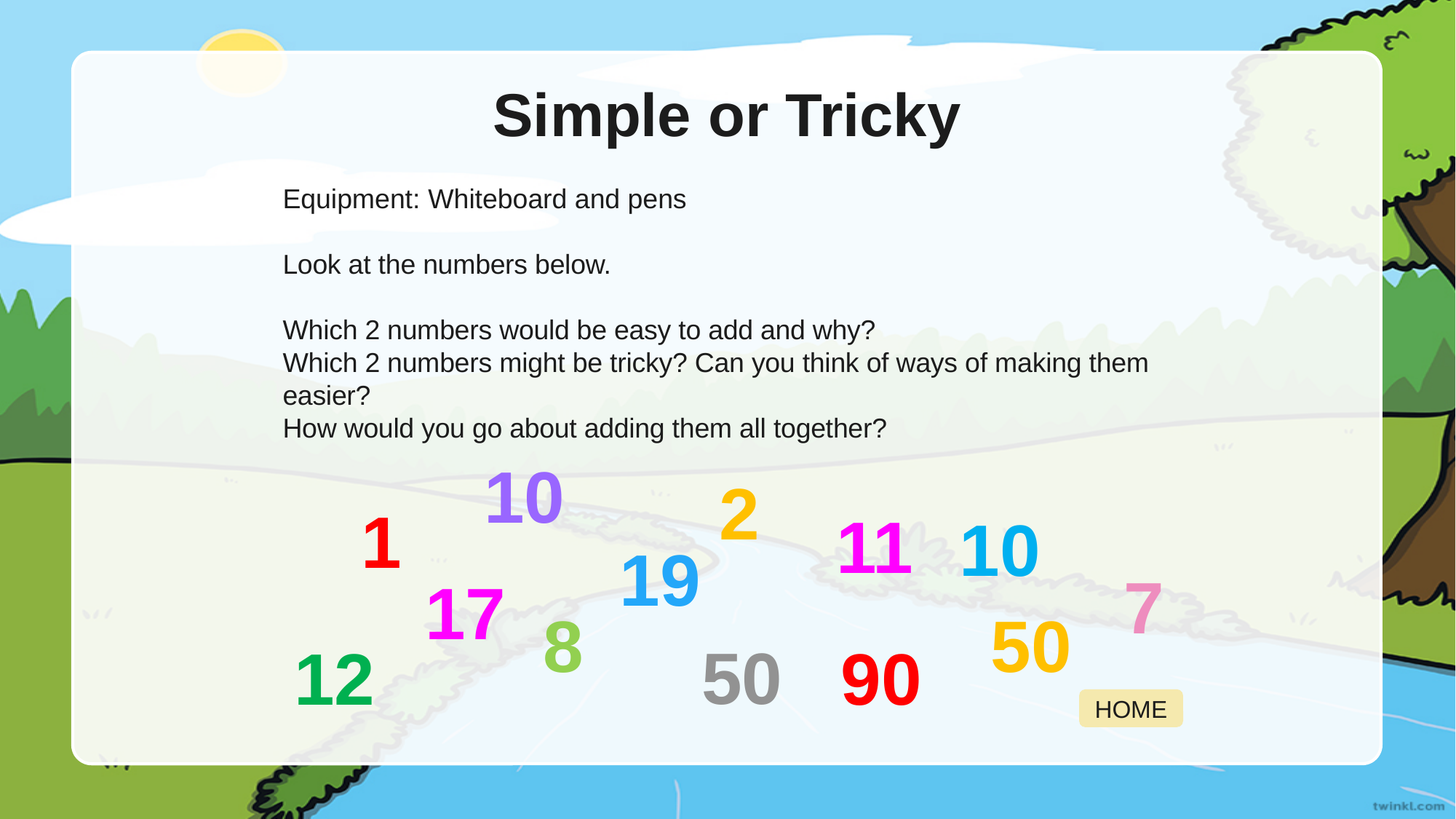

# Simple or Tricky
Equipment: Whiteboard and pens

Look at the numbers below.

Which 2 numbers would be easy to add and why?
Which 2 numbers might be tricky? Can you think of ways of making them easier?
How would you go about adding them all together?
10
2
1
11
10
19
7
17
50
8
50
12
90
HOME